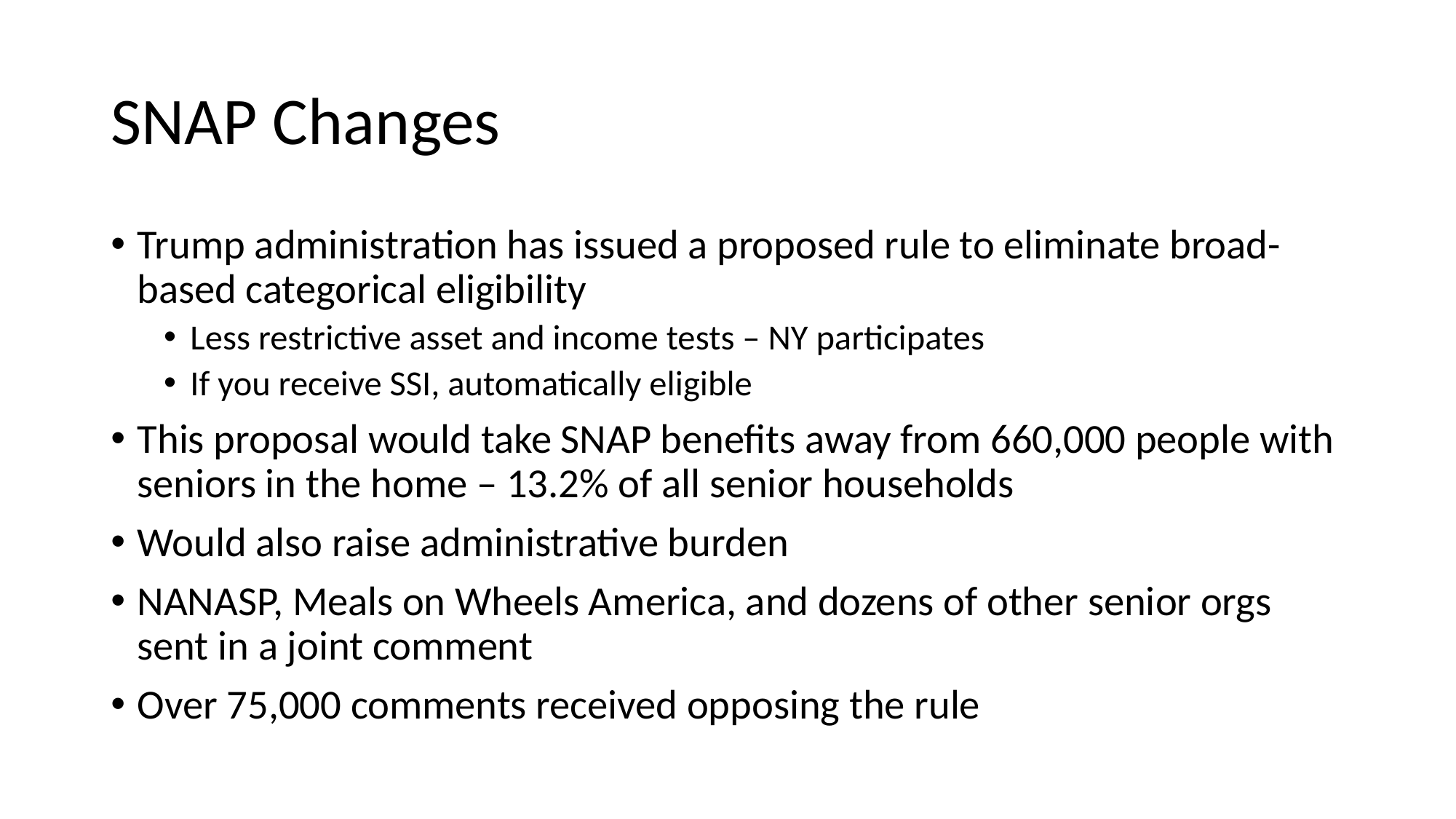

# SNAP Changes
Trump administration has issued a proposed rule to eliminate broad-based categorical eligibility
Less restrictive asset and income tests – NY participates
If you receive SSI, automatically eligible
This proposal would take SNAP benefits away from 660,000 people with seniors in the home – 13.2% of all senior households
Would also raise administrative burden
NANASP, Meals on Wheels America, and dozens of other senior orgs sent in a joint comment
Over 75,000 comments received opposing the rule